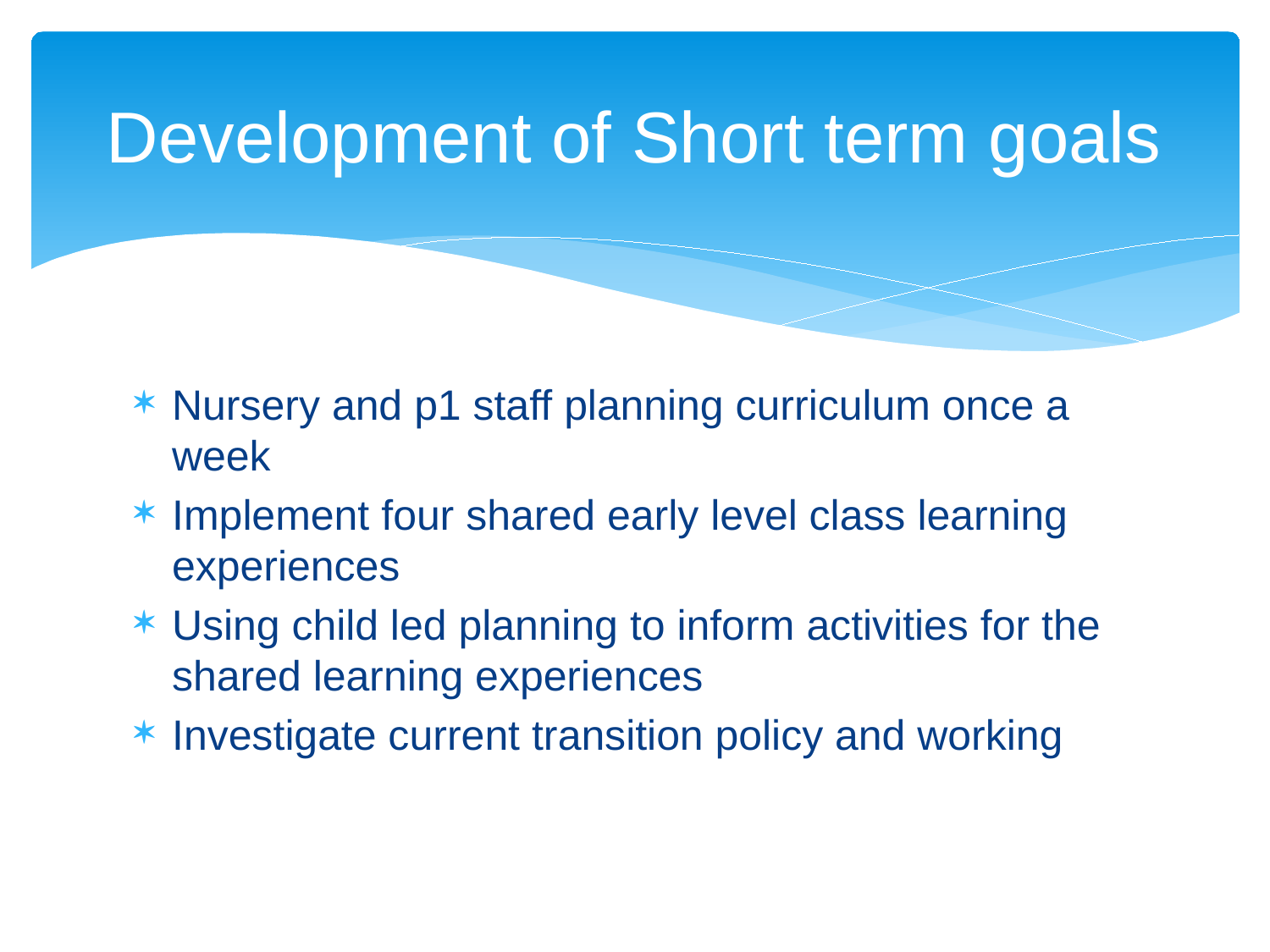

# Development of Short term goals
Nursery and p1 staff planning curriculum once a week
Implement four shared early level class learning experiences
Using child led planning to inform activities for the shared learning experiences
Investigate current transition policy and working